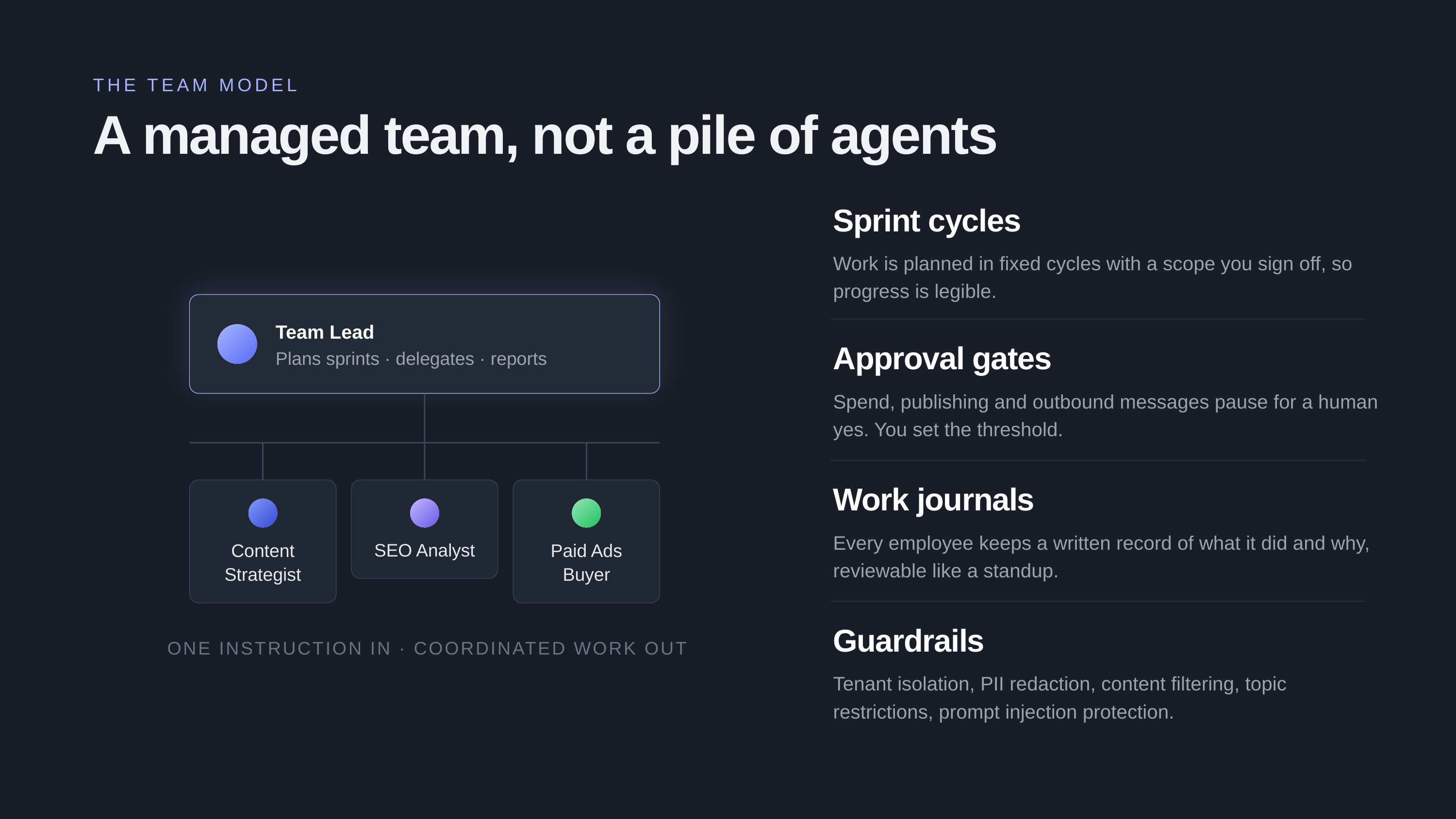

THE TEAM MODEL
A managed team, not a pile of agents
Sprint cycles
Work is planned in fixed cycles with a scope you sign off, so progress is legible.

Team Lead

Approval gates
Plans sprints · delegates · reports
Spend, publishing and outbound messages pause for a human yes. You set the threshold.

Work journals

Every employee keeps a written record of what it did and why, reviewable like a standup.
Content Strategist
SEO Analyst
Paid Ads Buyer

Guardrails
ONE INSTRUCTION IN · COORDINATED WORK OUT
Tenant isolation, PII redaction, content filtering, topic restrictions, prompt injection protection.